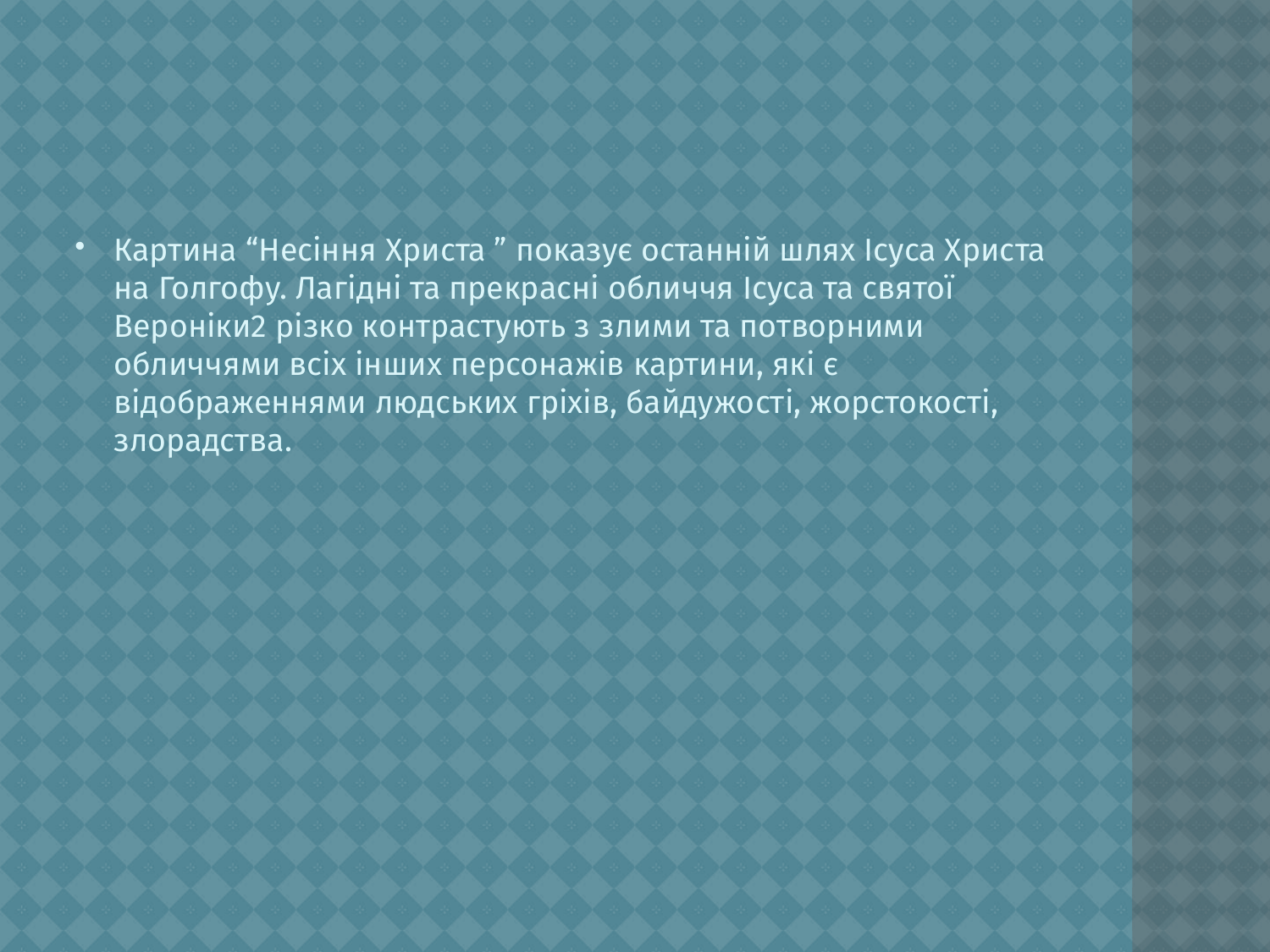

#
Картина “Несіння Христа ” показує останній шлях Ісуса Христа на Голгофу. Лагідні та прекрасні обличчя Ісуса та святої Вероніки2 різко контрастують з злими та потворними обличчями всіх інших персонажів картини, які є відображеннями людських гріхів, байдужості, жорстокості, злорадства.